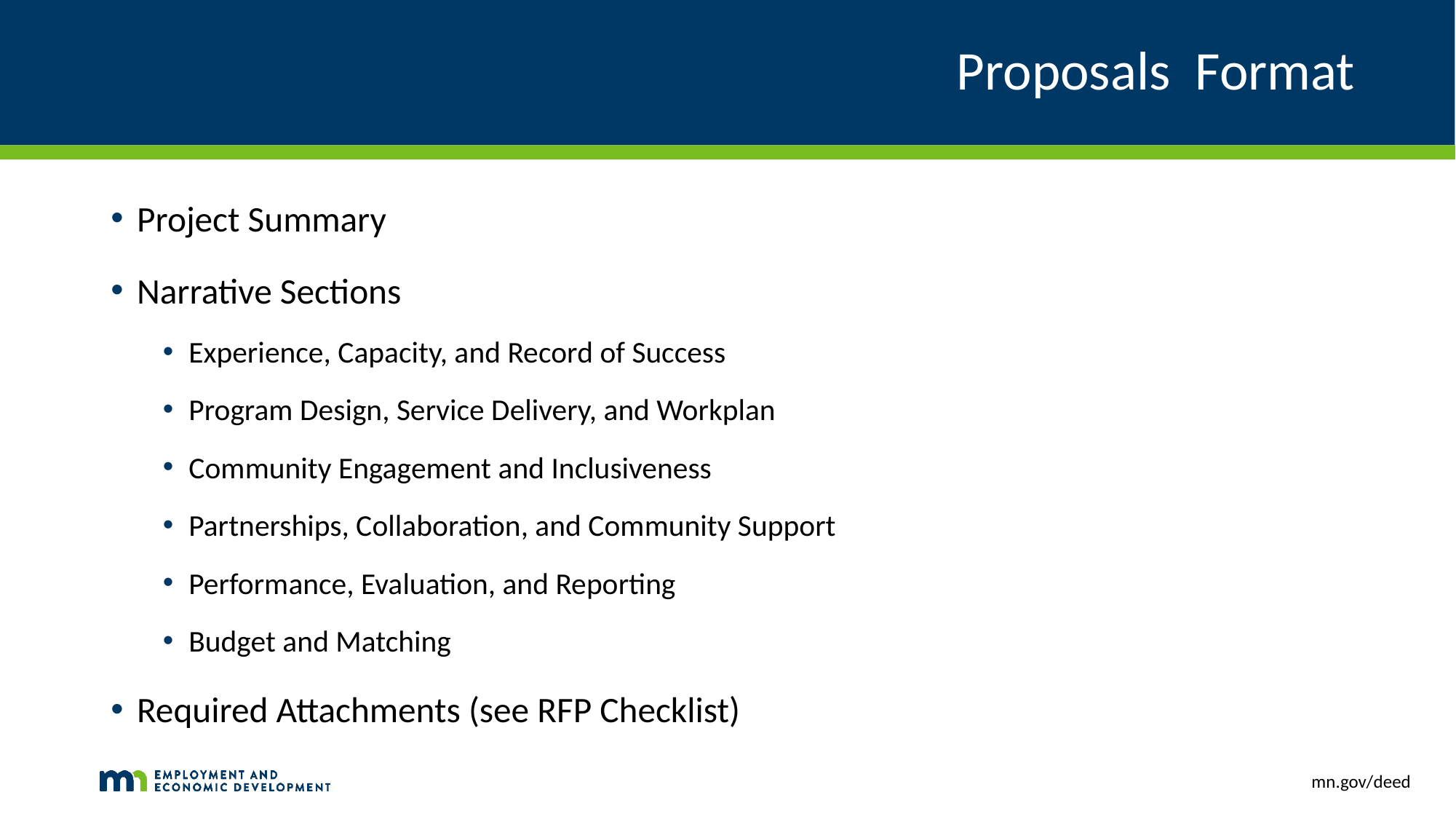

# Proposals  Format
Project Summary
Narrative Sections
Experience, Capacity, and Record of Success
Program Design, Service Delivery, and Workplan
Community Engagement and Inclusiveness
Partnerships, Collaboration, and Community Support
Performance, Evaluation, and Reporting
Budget and Matching
Required Attachments (see RFP Checklist)
mn.gov/deed